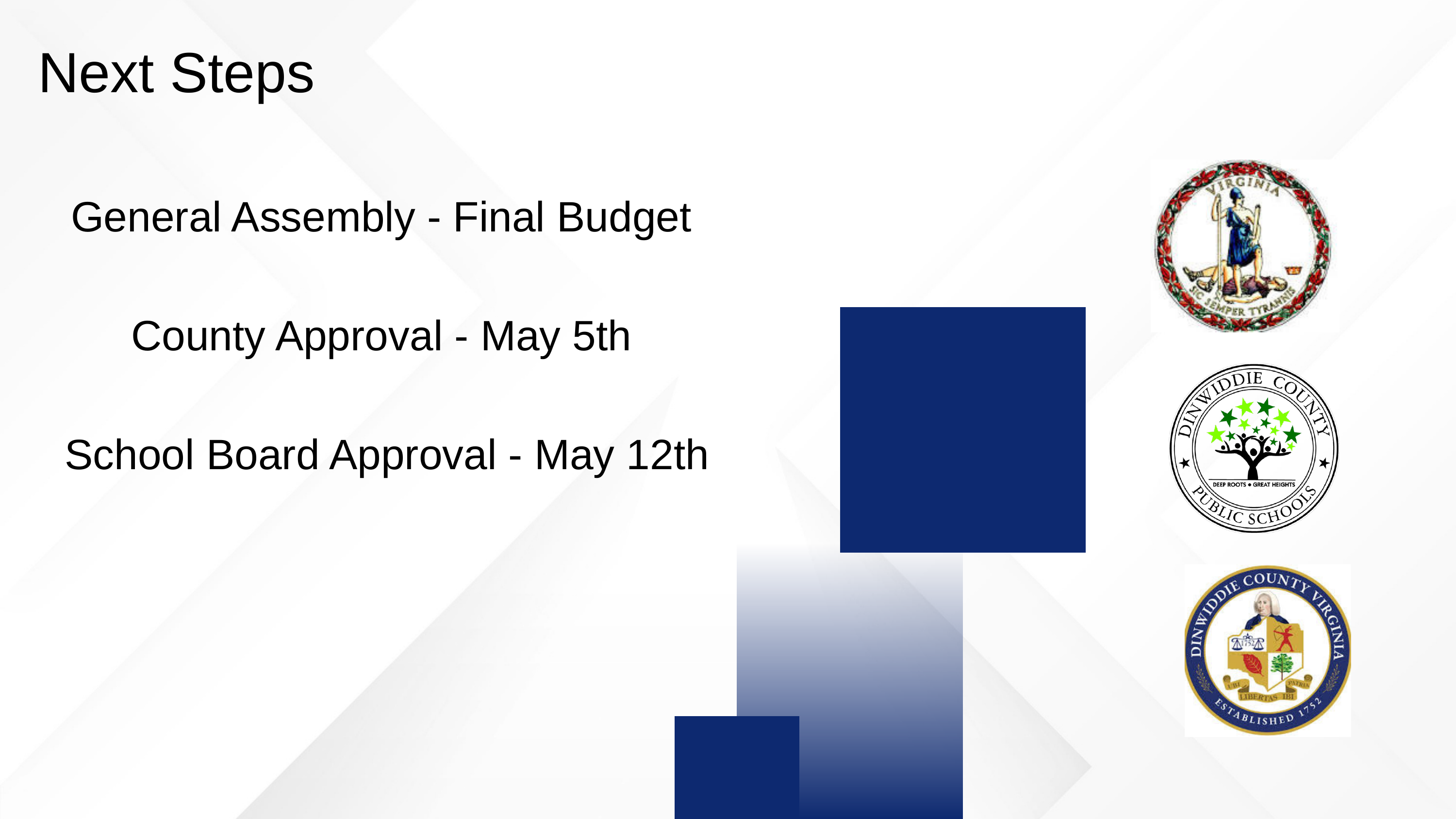

Next Steps

General Assembly - Final Budget

County Approval - May 5th

School Board Approval - May 12th